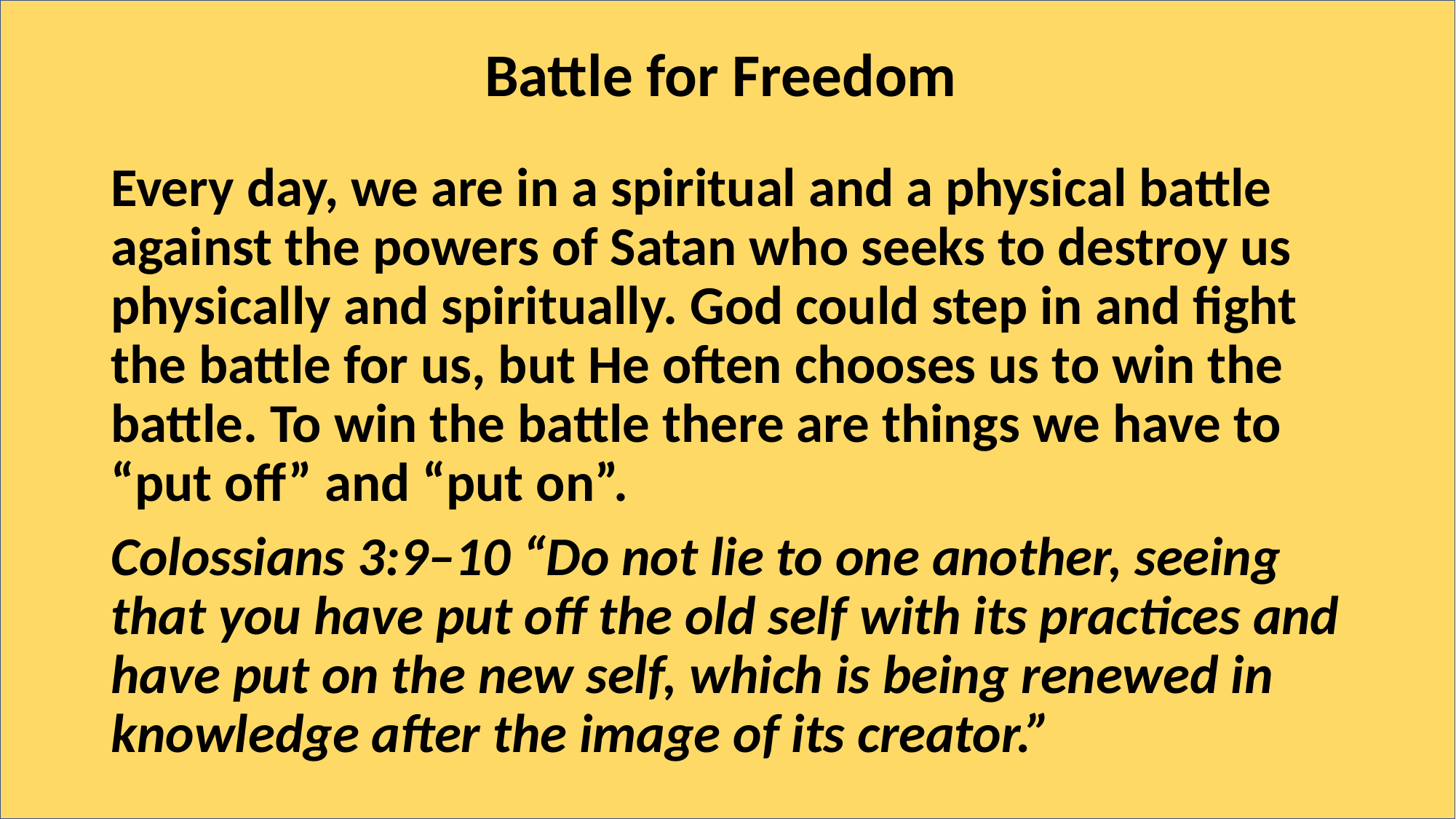

# Battle for Freedom
Every day, we are in a spiritual and a physical battle against the powers of Satan who seeks to destroy us physically and spiritually. God could step in and fight the battle for us, but He often chooses us to win the battle. To win the battle there are things we have to “put off” and “put on”.
Colossians 3:9–10 “Do not lie to one another, seeing that you have put off the old self with its practices and have put on the new self, which is being renewed in knowledge after the image of its creator.”